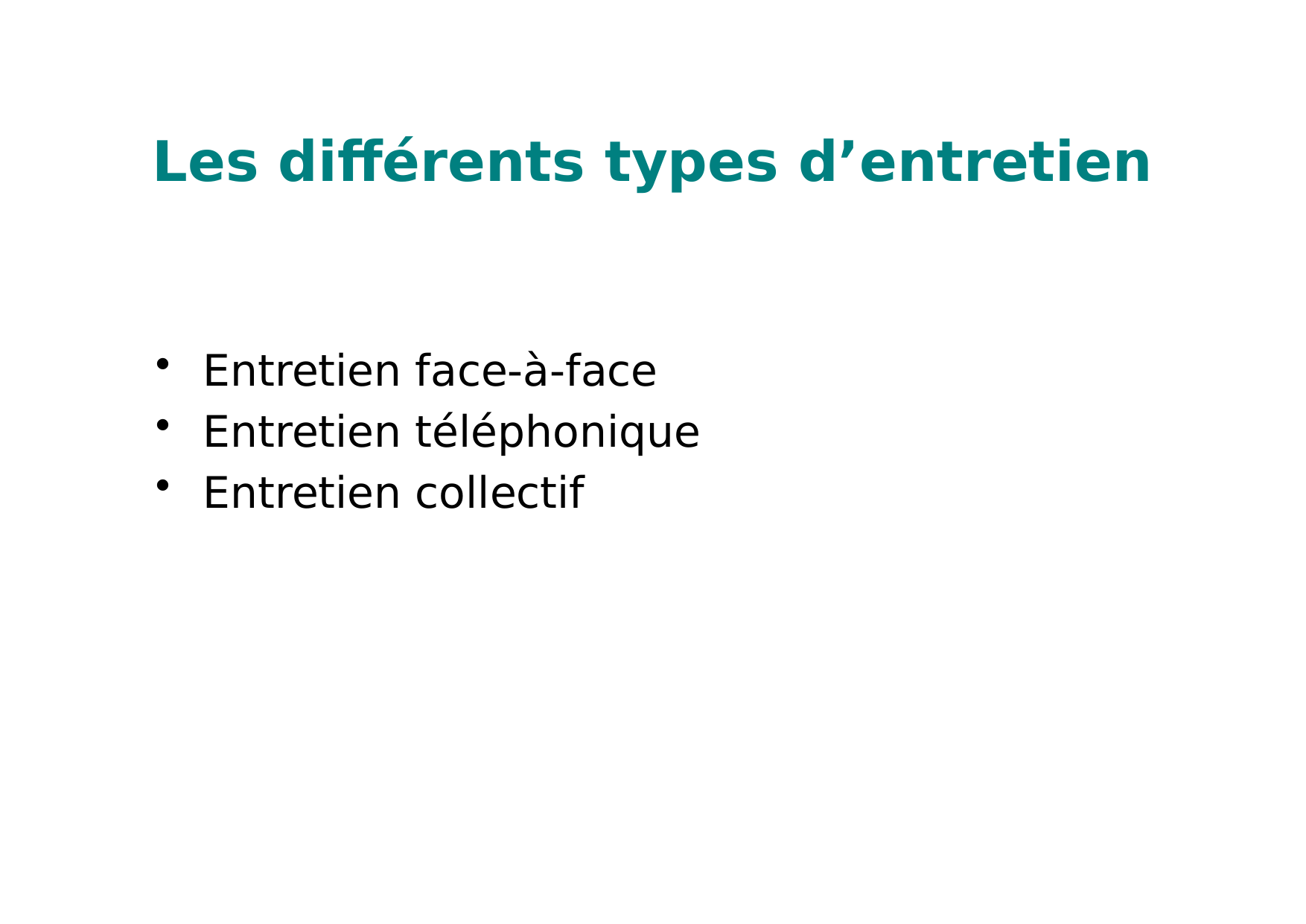

# Les différents types d’entretien

Entretien face-à-face
Entretien téléphonique
Entretien collectif